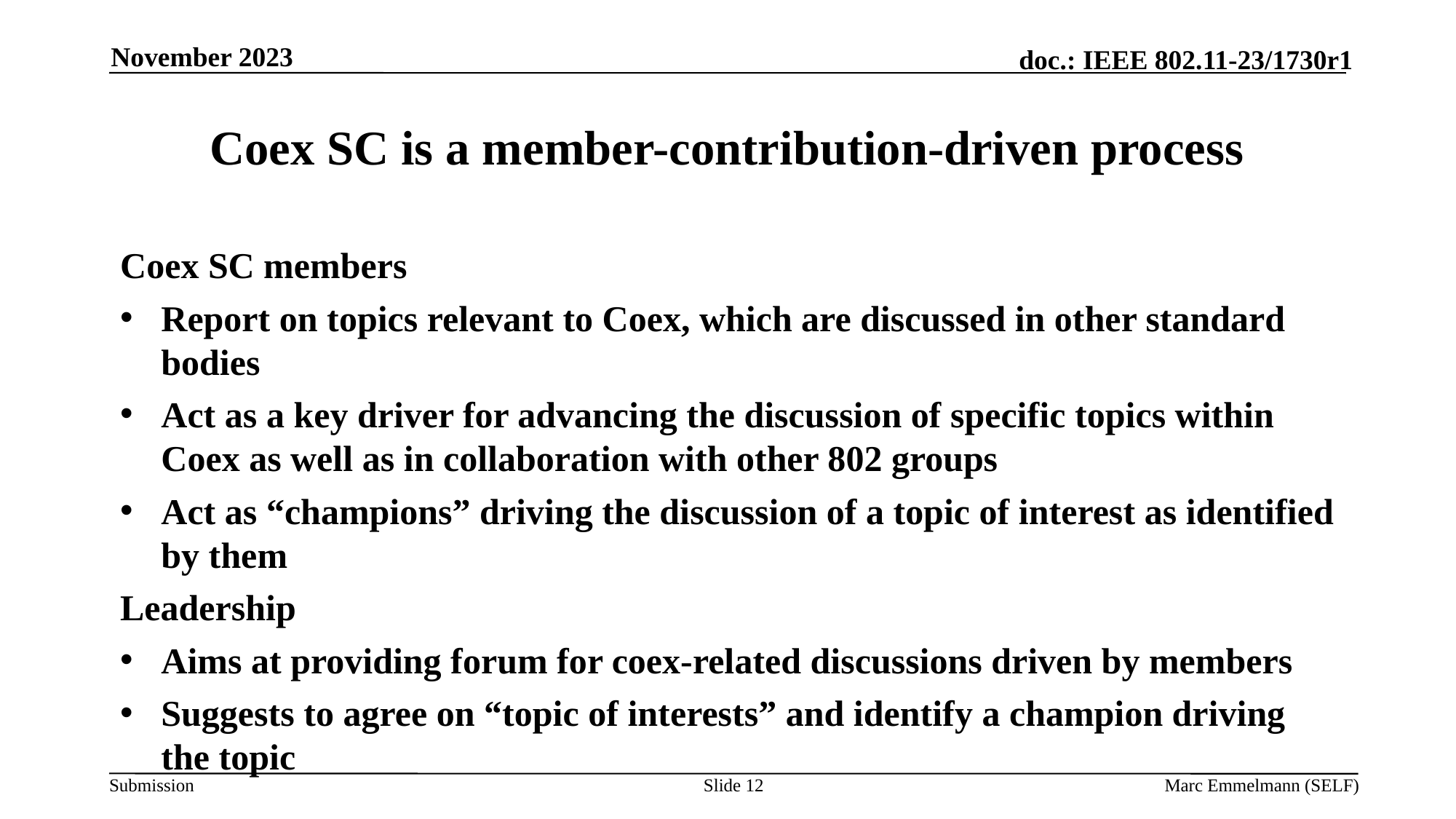

November 2023
# Coex SC is a member-contribution-driven process
Coex SC members
Report on topics relevant to Coex, which are discussed in other standard bodies
Act as a key driver for advancing the discussion of specific topics within Coex as well as in collaboration with other 802 groups
Act as “champions” driving the discussion of a topic of interest as identified by them
Leadership
Aims at providing forum for coex-related discussions driven by members
Suggests to agree on “topic of interests” and identify a champion driving the topic

Slide 12
Marc Emmelmann (SELF)